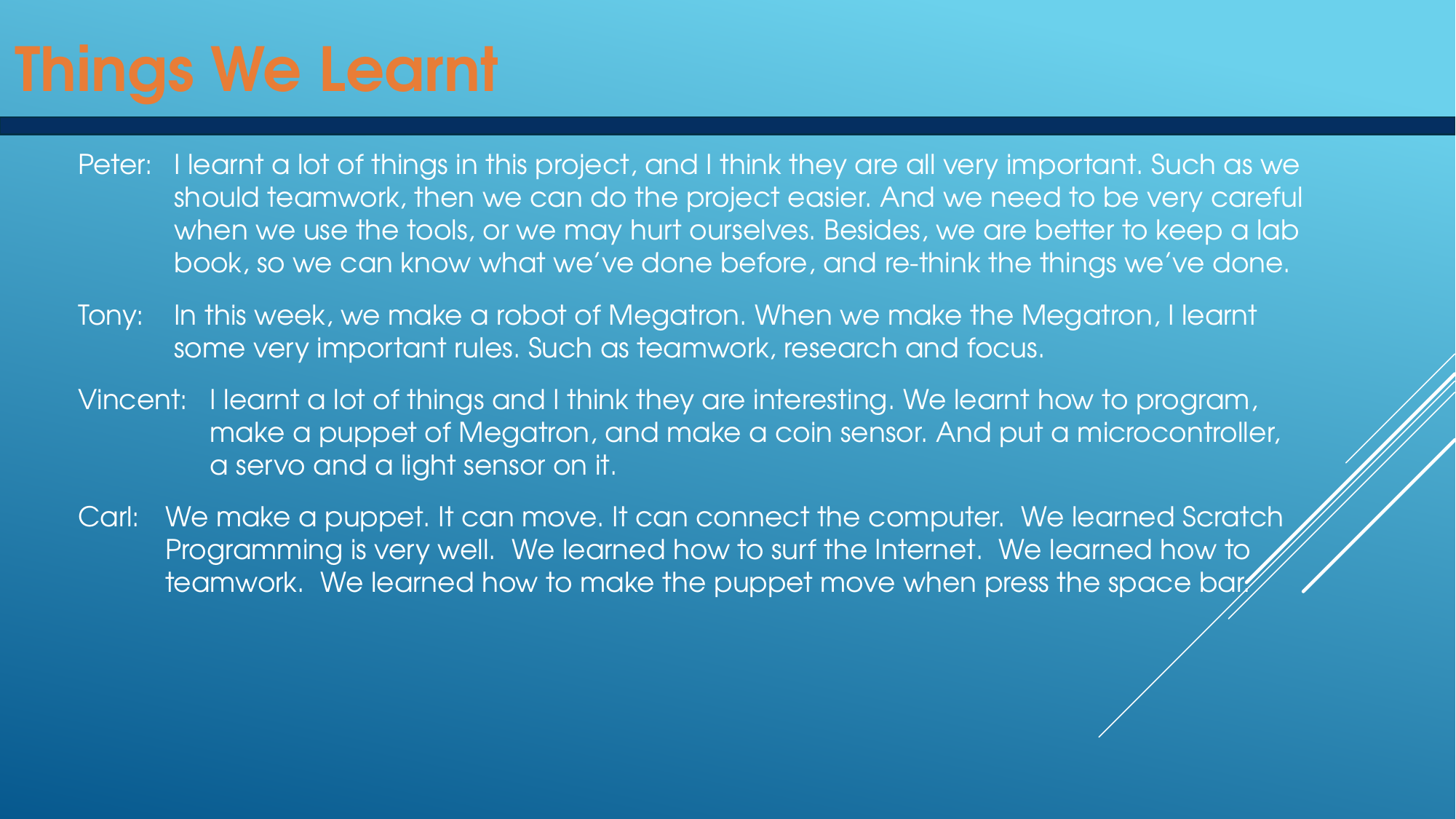

Things We Learnt

Peter:
I learnt a lot of things in this project, and I think they are all very important. Such as we should teamwork, then we can do the project easier. And we need to be very careful when we use the tools, or we may hurt ourselves. Besides, we are better to keep a lab book, so we can know what we’ve done before, and re-think the things we’ve done.
Tony:
In this week, we make a robot of Megatron. When we make the Megatron, I learnt some very important rules. Such as teamwork, research and focus.
Vincent:
I learnt a lot of things and I think they are interesting. We learnt how to program, make a puppet of Megatron, and make a coin sensor. And put a microcontroller, a servo and a light sensor on it.
Carl:
We make a puppet. It can move. It can connect the computer.  We learned Scratch
Programming is very well.  We learned how to surf the Internet.  We learned how to teamwork.  We learned how to make the puppet move when press the space bar.